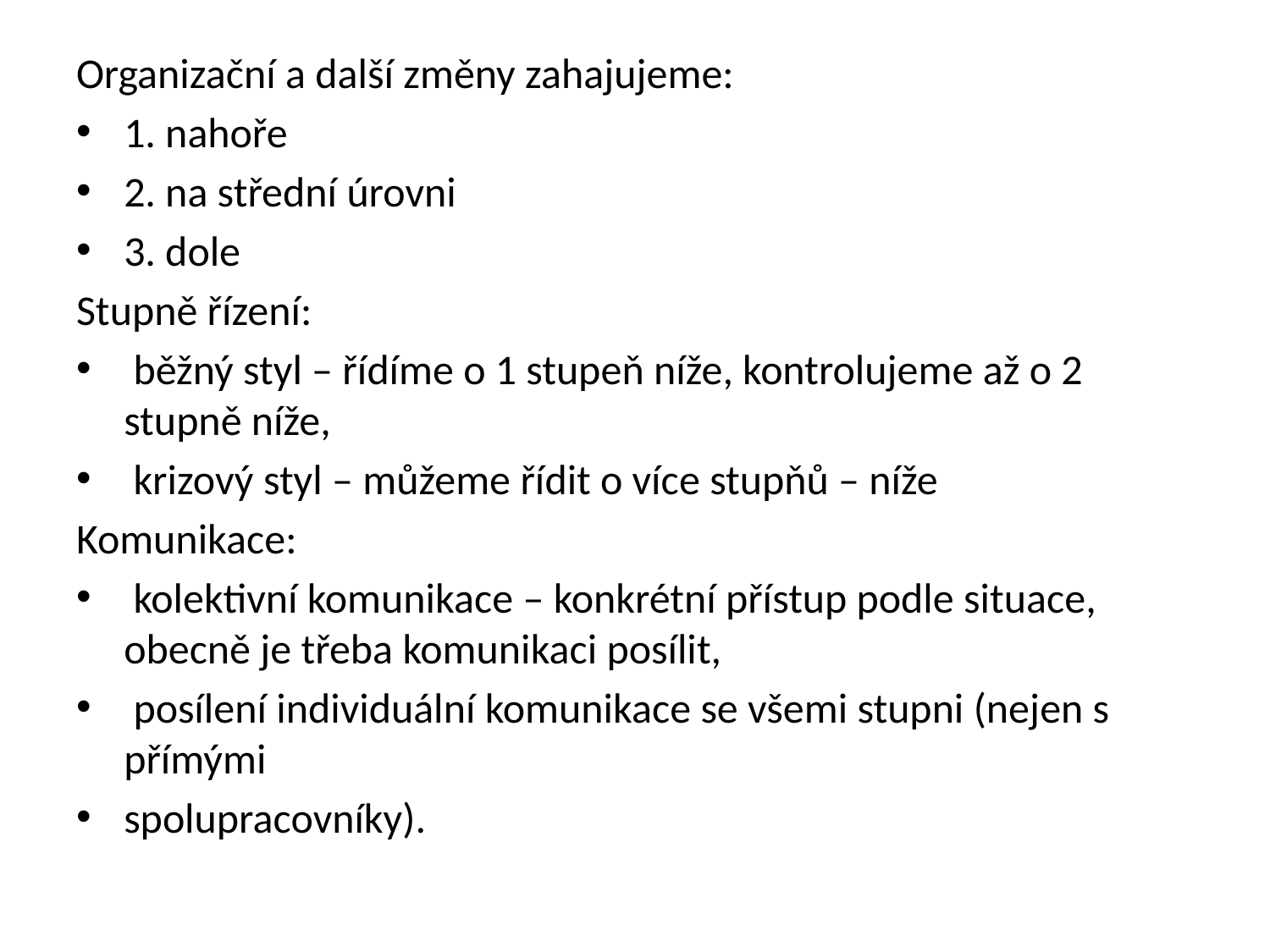

Organizační a další změny zahajujeme:
1. nahoře
2. na střední úrovni
3. dole
Stupně řízení:
 běžný styl – řídíme o 1 stupeň níže, kontrolujeme až o 2 stupně níže,
 krizový styl – můžeme řídit o více stupňů – níže
Komunikace:
 kolektivní komunikace – konkrétní přístup podle situace, obecně je třeba komunikaci posílit,
 posílení individuální komunikace se všemi stupni (nejen s přímými
spolupracovníky).